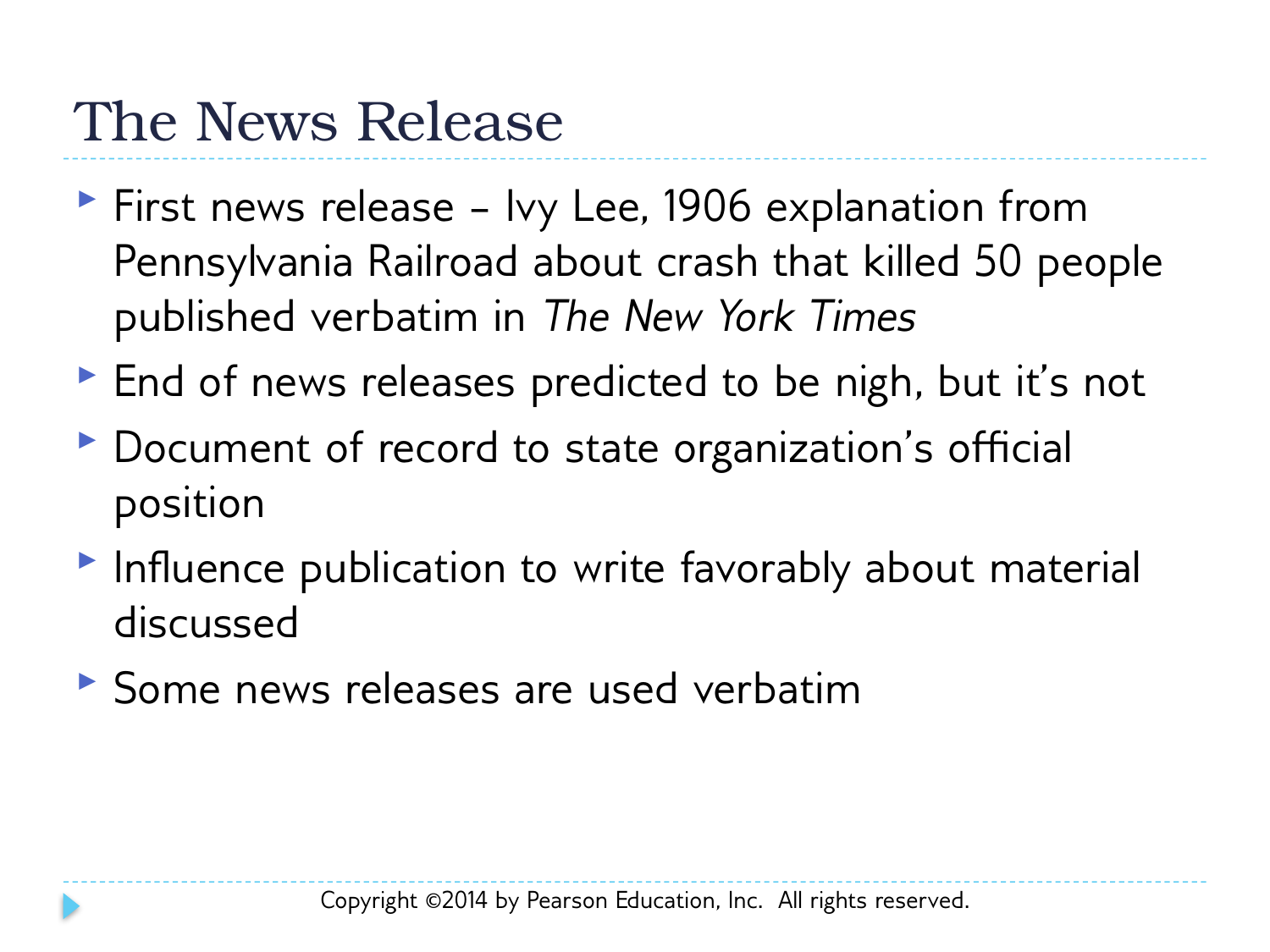

# The News Release
First news release – Ivy Lee, 1906 explanation from Pennsylvania Railroad about crash that killed 50 people published verbatim in The New York Times
End of news releases predicted to be nigh, but it’s not
Document of record to state organization’s official position
Influence publication to write favorably about material discussed
Some news releases are used verbatim

Copyright ©2014 by Pearson Education, Inc.  All rights reserved.